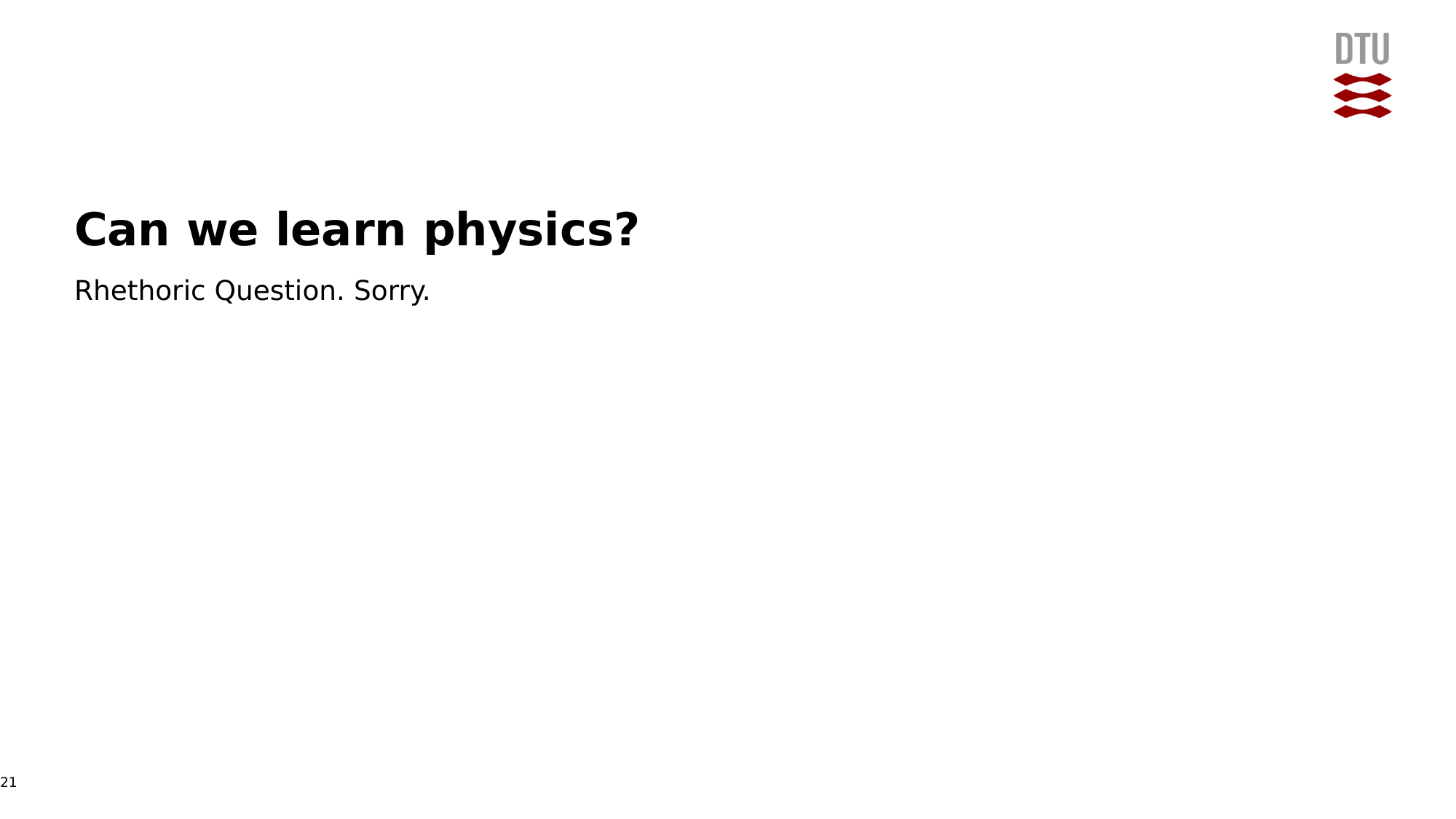

# Can we learn physics?
Rhethoric Question. Sorry.
21